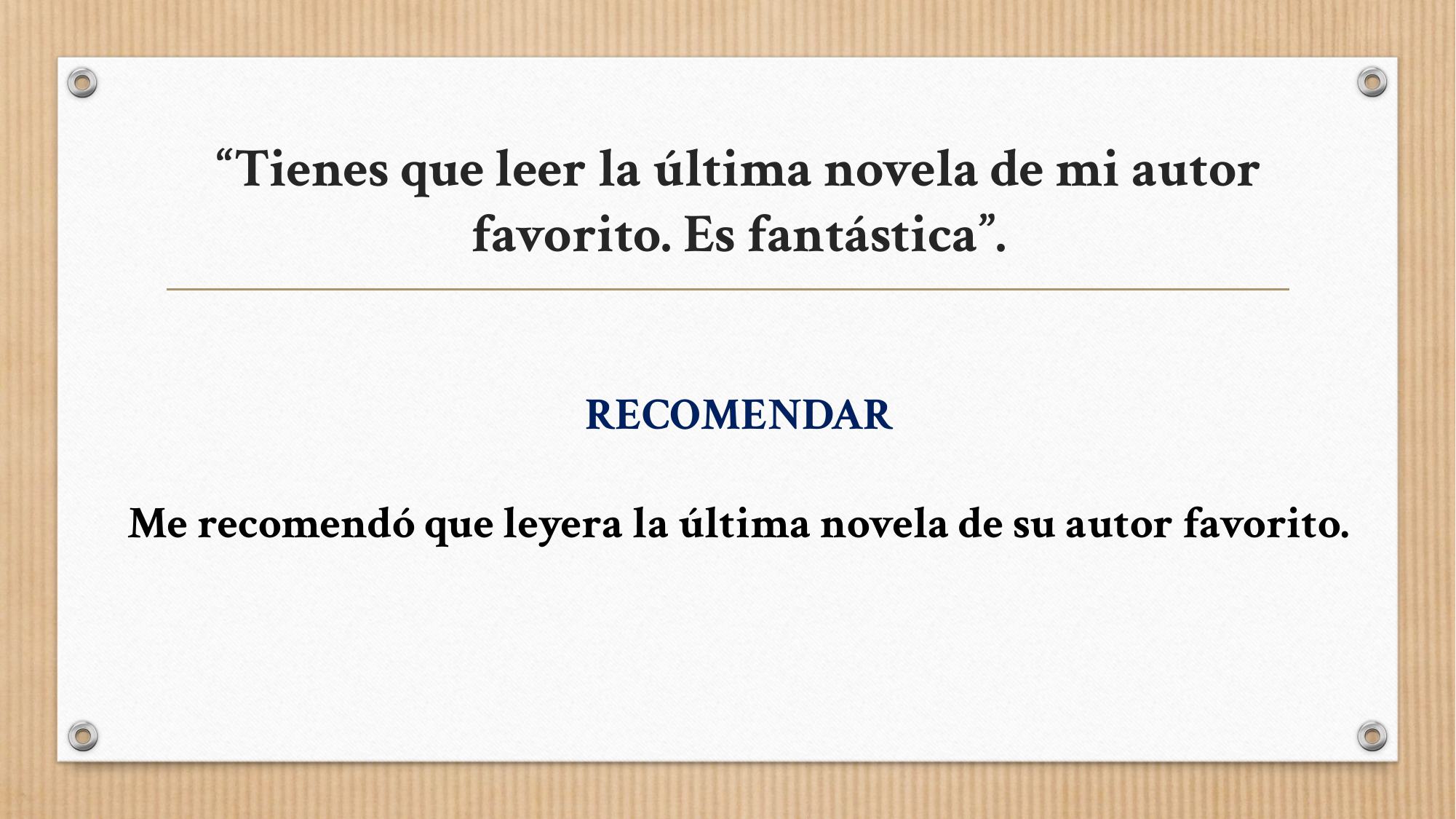

# “Tienes que leer la última novela de mi autor favorito. Es fantástica”.
RECOMENDAR

Me recomendó que leyera la última novela de su autor favorito.